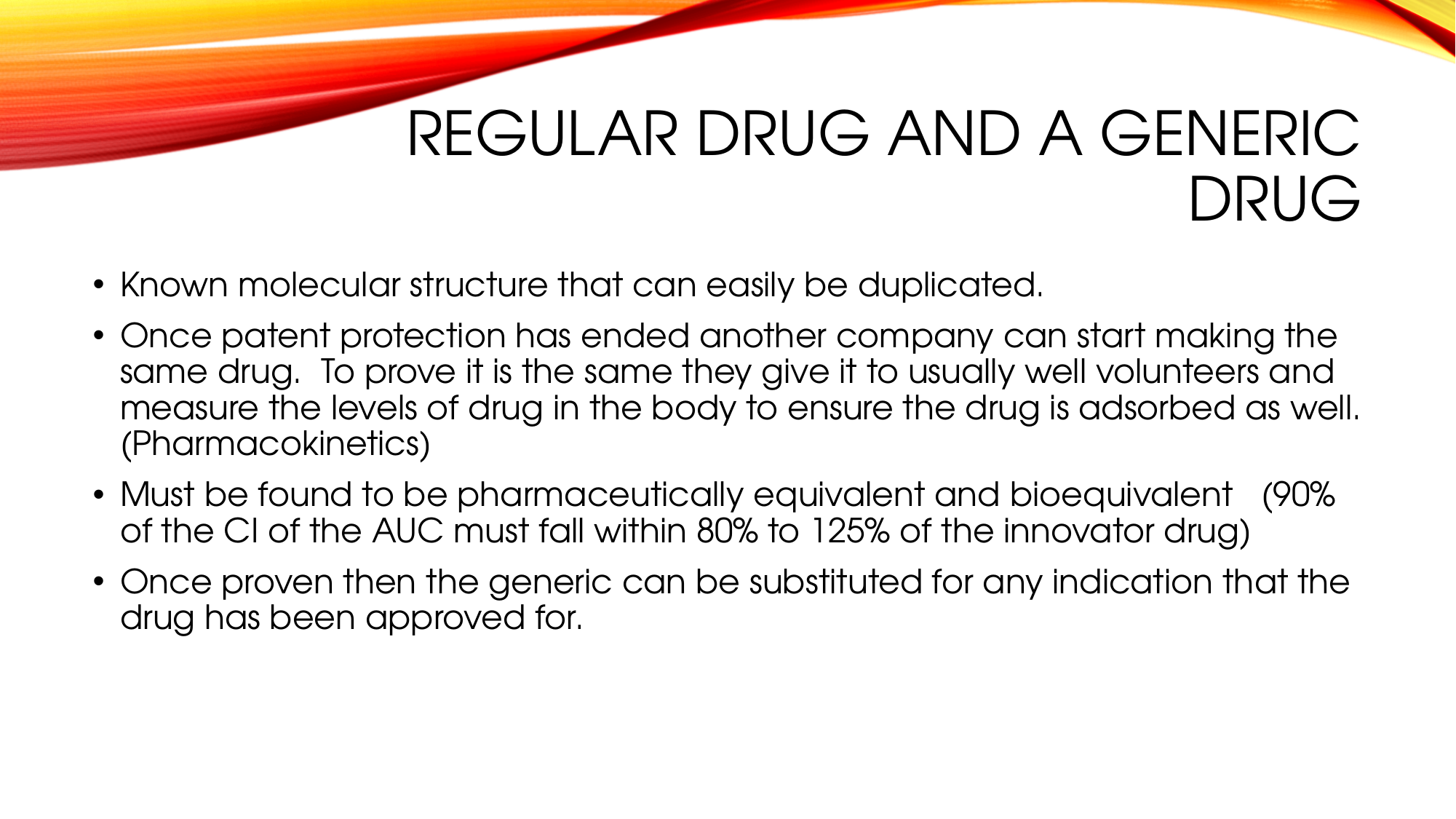

# Regular drug and a generic drug
Known molecular structure that can easily be duplicated.
Once patent protection has ended another company can start making the same drug.  To prove it is the same they give it to usually well volunteers and measure the levels of drug in the body to ensure the drug is adsorbed as well. (Pharmacokinetics)
Must be found to be pharmaceutically equivalent and bioequivalent   (90% of the CI of the AUC must fall within 80% to 125% of the innovator drug)
Once proven then the generic can be substituted for any indication that the drug has been approved for.